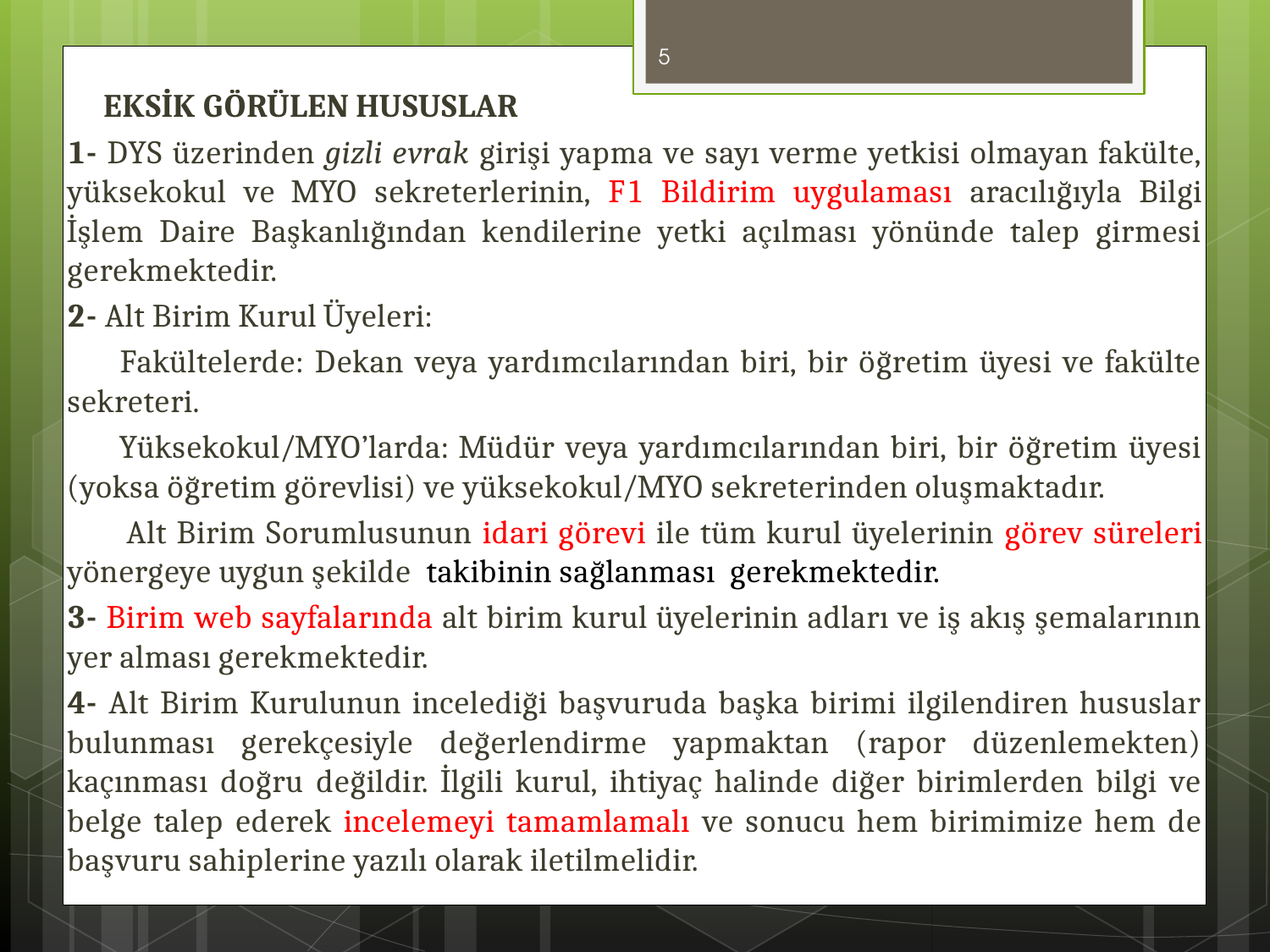

EKSİK GÖRÜLEN HUSUSLAR
1- DYS üzerinden gizli evrak girişi yapma ve sayı verme yetkisi olmayan fakülte, yüksekokul ve MYO sekreterlerinin, F1 Bildirim uygulaması aracılığıyla Bilgi İşlem Daire Başkanlığından kendilerine yetki açılması yönünde talep girmesi gerekmektedir.
2- Alt Birim Kurul Üyeleri:
     Fakültelerde: Dekan veya yardımcılarından biri, bir öğretim üyesi ve fakülte sekreteri.
     Yüksekokul/MYO’larda: Müdür veya yardımcılarından biri, bir öğretim üyesi (yoksa öğretim görevlisi) ve yüksekokul/MYO sekreterinden oluşmaktadır.
      Alt Birim Sorumlusunun idari görevi ile tüm kurul üyelerinin görev süreleri yönergeye uygun şekilde  takibinin sağlanması  gerekmektedir.
3- Birim web sayfalarında alt birim kurul üyelerinin adları ve iş akış şemalarının yer alması gerekmektedir.
4- Alt Birim Kurulunun incelediği başvuruda başka birimi ilgilendiren hususlar bulunması gerekçesiyle değerlendirme yapmaktan (rapor düzenlemekten) kaçınması doğru değildir. İlgili kurul, ihtiyaç halinde diğer birimlerden bilgi ve belge talep ederek incelemeyi tamamlamalı ve sonucu hem birimimize hem de başvuru sahiplerine yazılı olarak iletilmelidir.

5